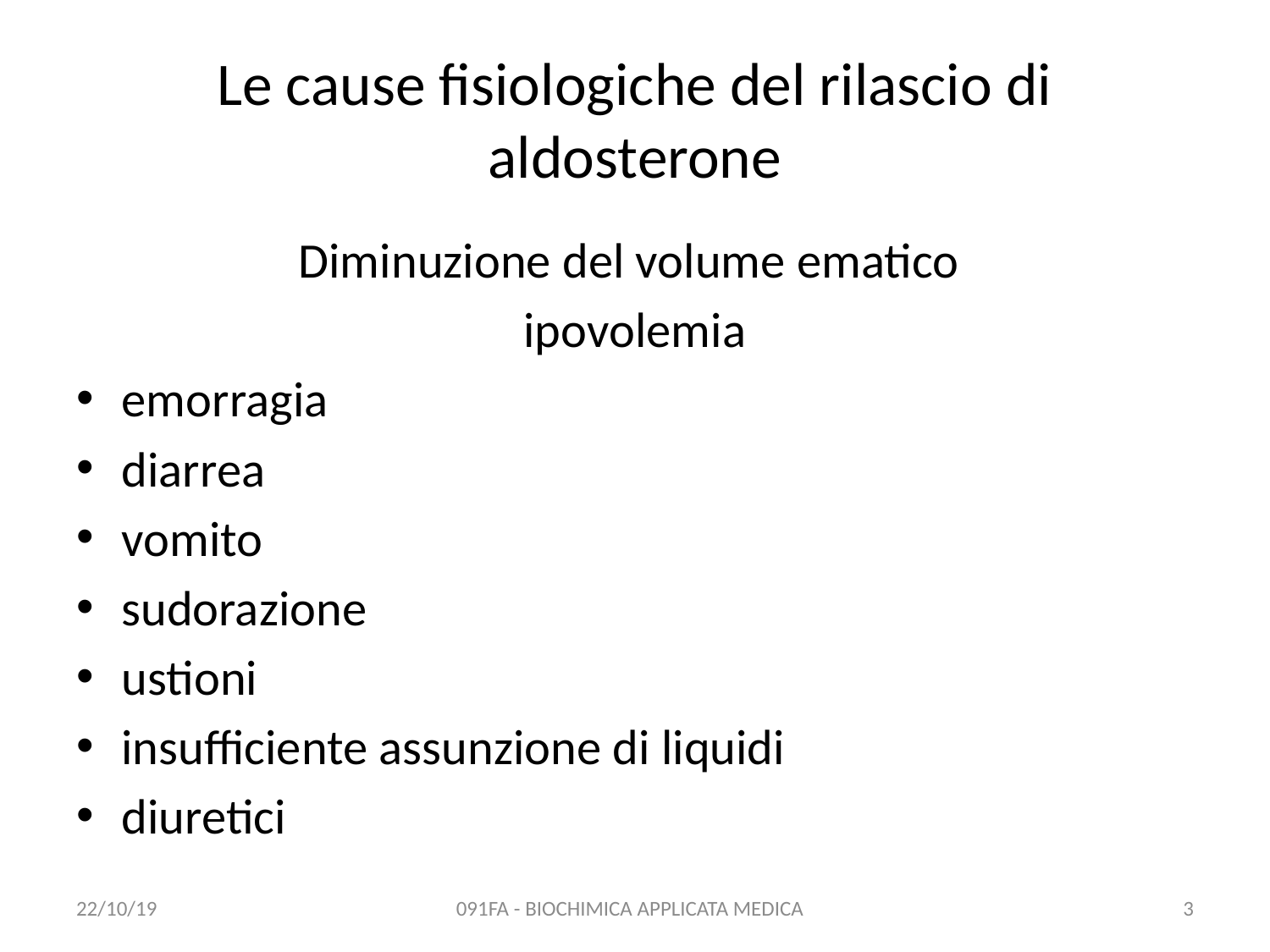

# Le cause fisiologiche del rilascio di aldosterone
Diminuzione del volume ematico
ipovolemia
emorragia
diarrea
vomito
sudorazione
ustioni
insufficiente assunzione di liquidi
diuretici

22/10/19
091FA - BIOCHIMICA APPLICATA MEDICA
3